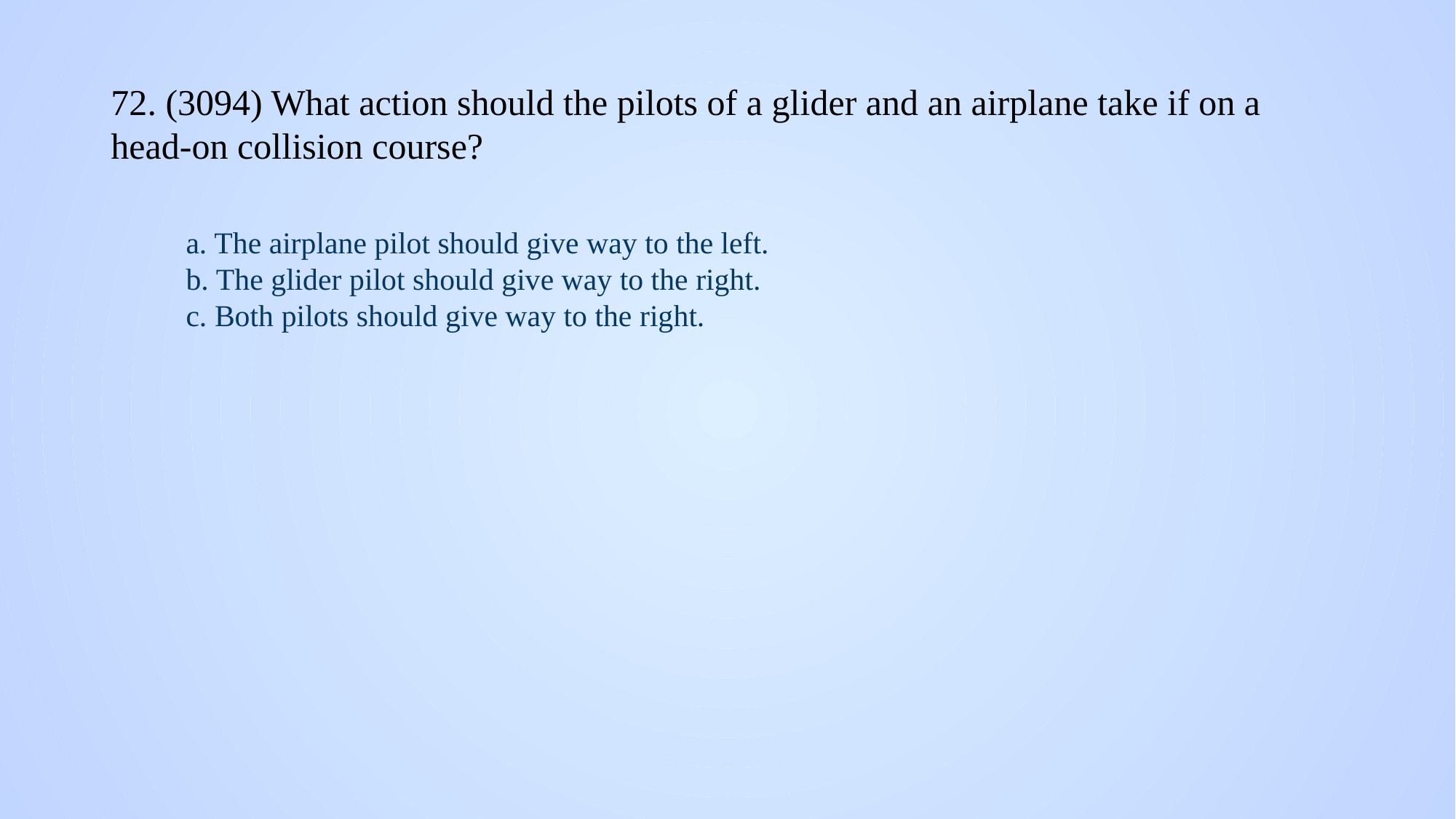

# 72. (3094) What action should the pilots of a glider and an airplane take if on a head-on collision course?
a. The airplane pilot should give way to the left.
b. The glider pilot should give way to the right.
c. Both pilots should give way to the right.